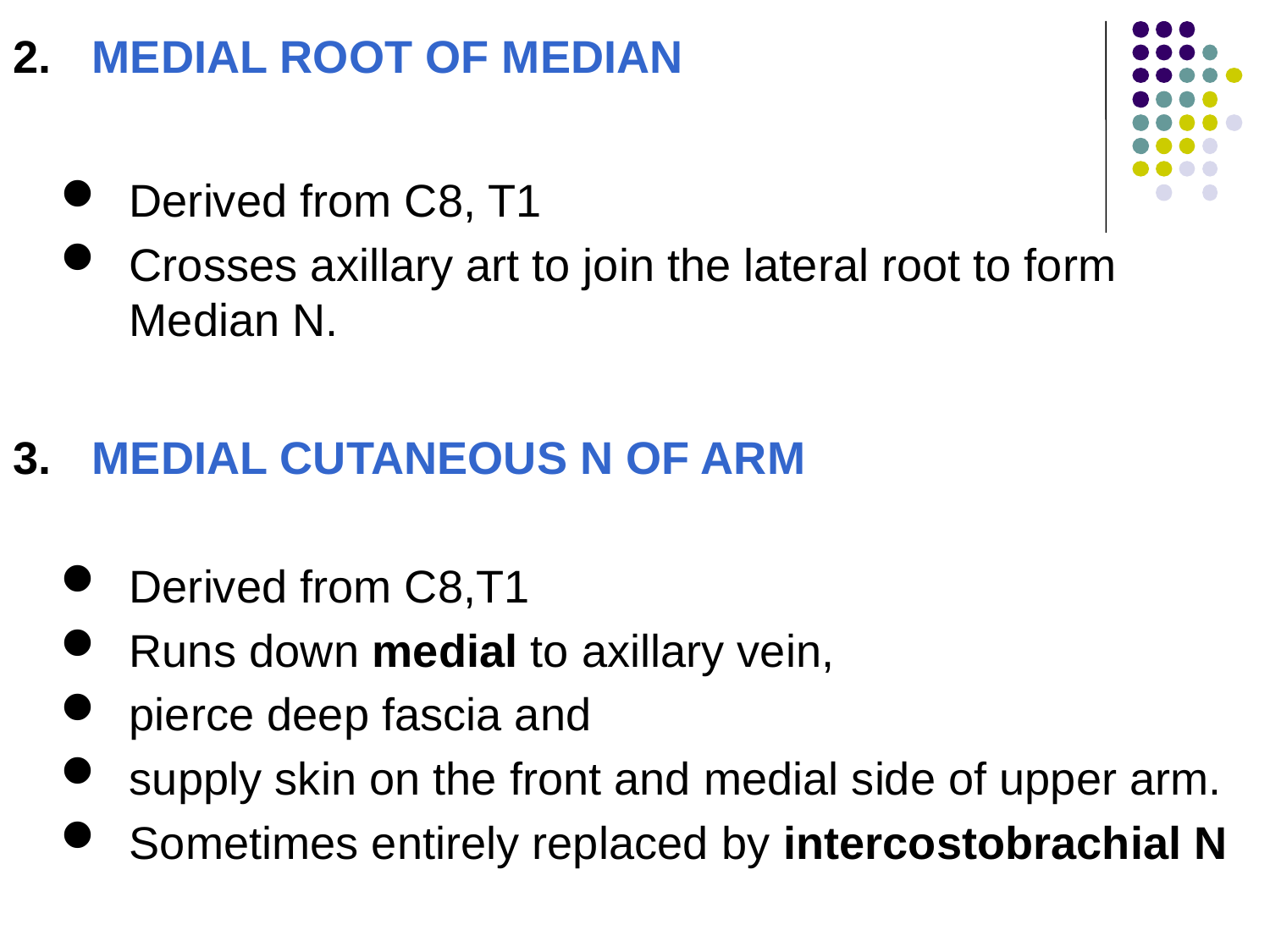

MEDIAL ROOT OF MEDIAN

Derived from C8, T1
Crosses axillary art to join the lateral root to form Median N.

MEDIAL CUTANEOUS N OF ARM

Derived from C8,T1
Runs down medial to axillary vein,
pierce deep fascia and
supply skin on the front and medial side of upper arm.
Sometimes entirely replaced by intercostobrachial N